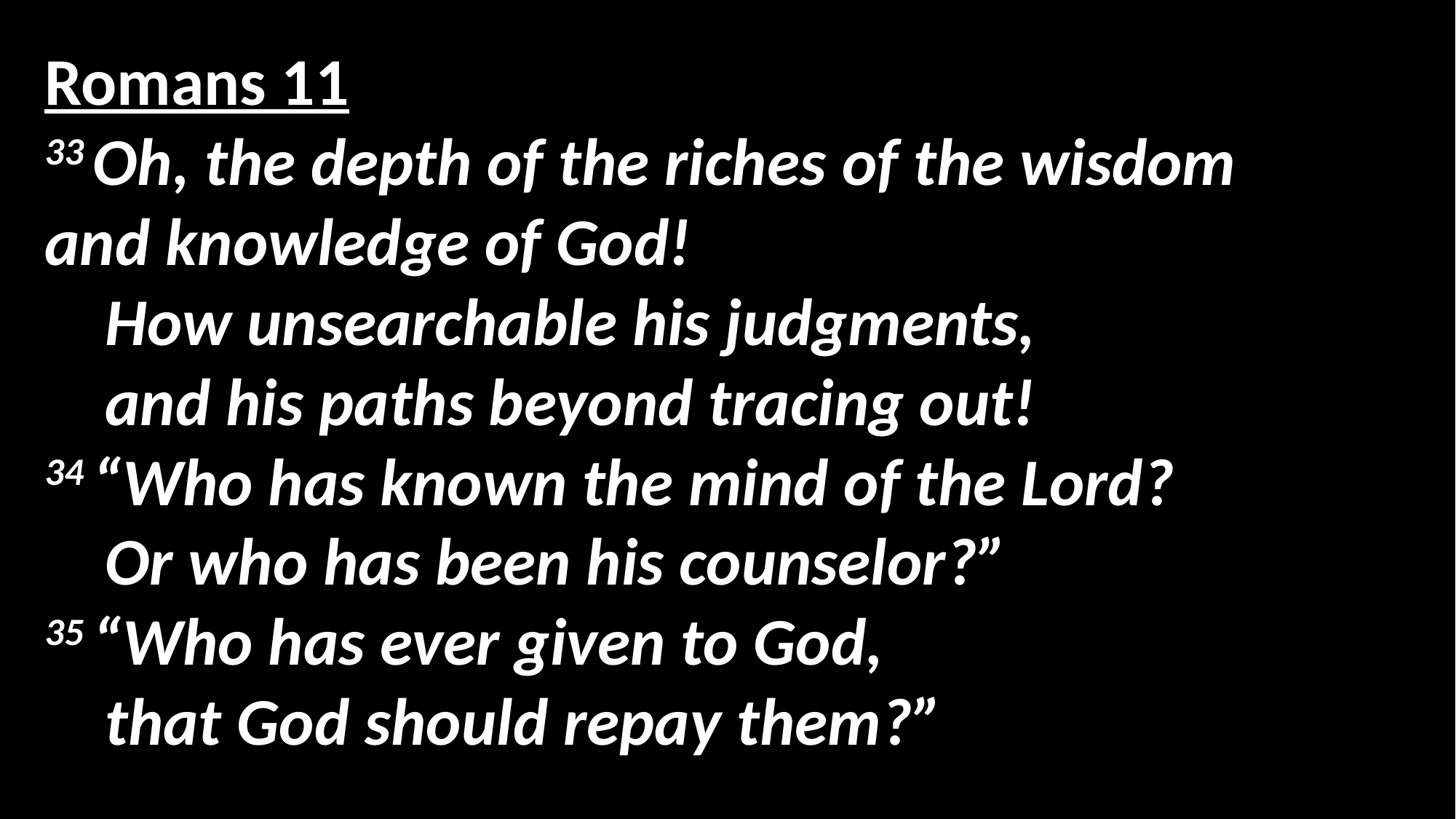

Romans 11
33 Oh, the depth of the riches of the wisdom and knowledge of God!
    How unsearchable his judgments,
    and his paths beyond tracing out!
34 “Who has known the mind of the Lord?
    Or who has been his counselor?”
35 “Who has ever given to God,
    that God should repay them?”